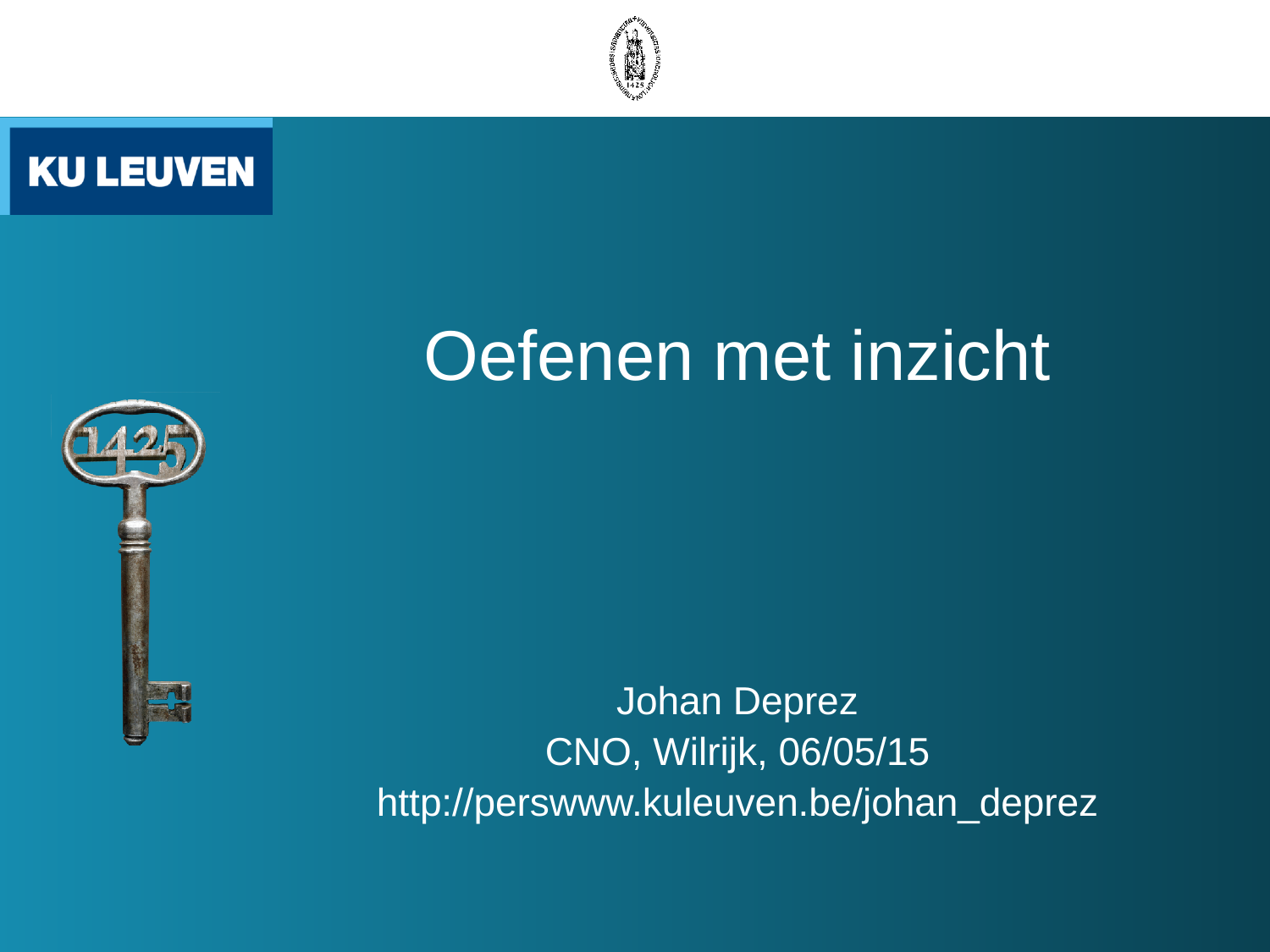

# Oefenen met inzicht
Johan Deprez
CNO, Wilrijk, 06/05/15
http://perswww.kuleuven.be/johan_deprez